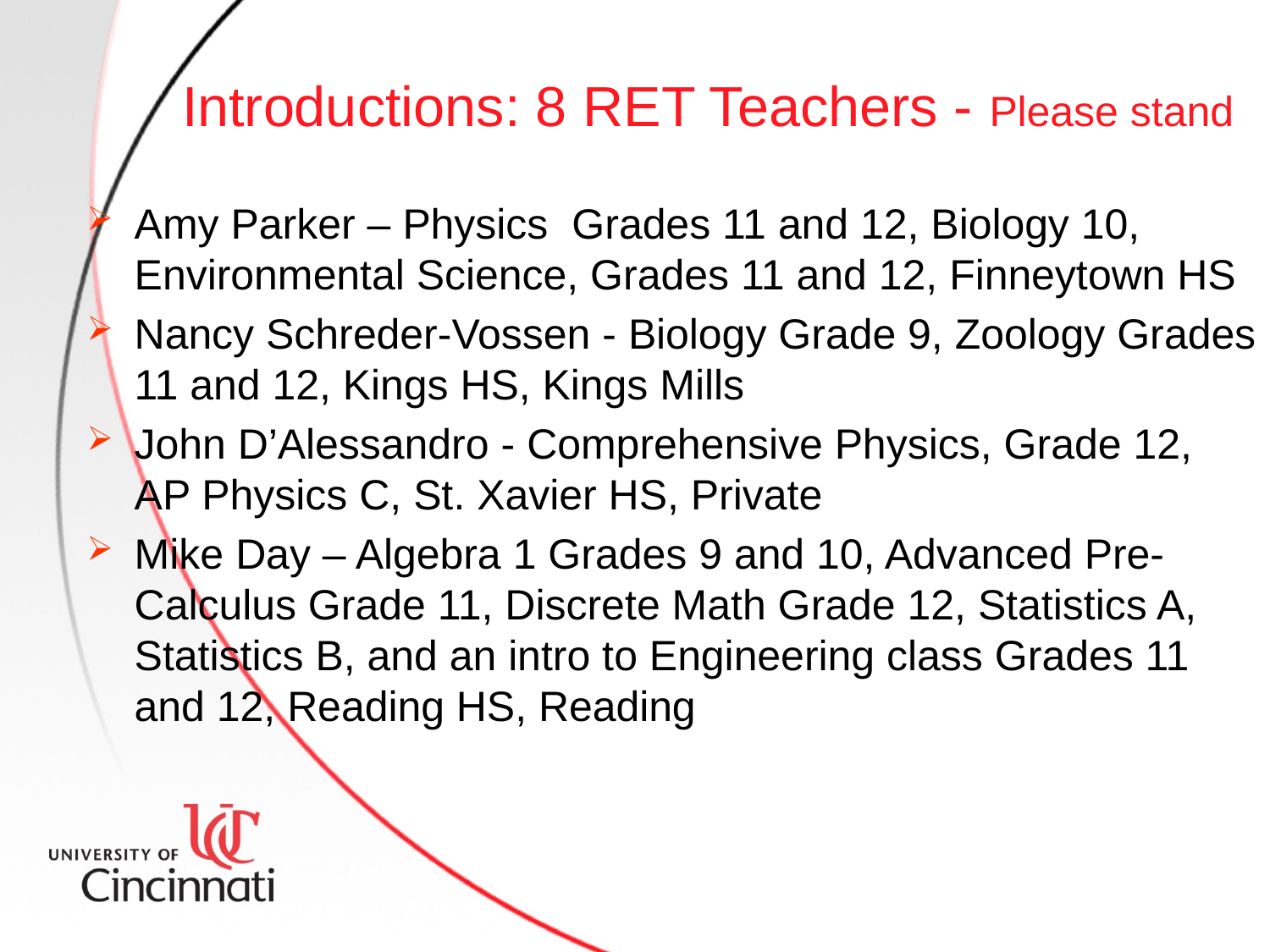

# Introductions: 8 RET Teachers - Please stand
Amy Parker – Physics  Grades 11 and 12, Biology 10, Environmental Science, Grades 11 and 12, Finneytown HS
Nancy Schreder-Vossen - Biology Grade 9, Zoology Grades 11 and 12, Kings HS, Kings Mills
John D’Alessandro - Comprehensive Physics, Grade 12, AP Physics C, St. Xavier HS, Private
Mike Day – Algebra 1 Grades 9 and 10, Advanced Pre-Calculus Grade 11, Discrete Math Grade 12, Statistics A, Statistics B, and an intro to Engineering class Grades 11 and 12, Reading HS, Reading